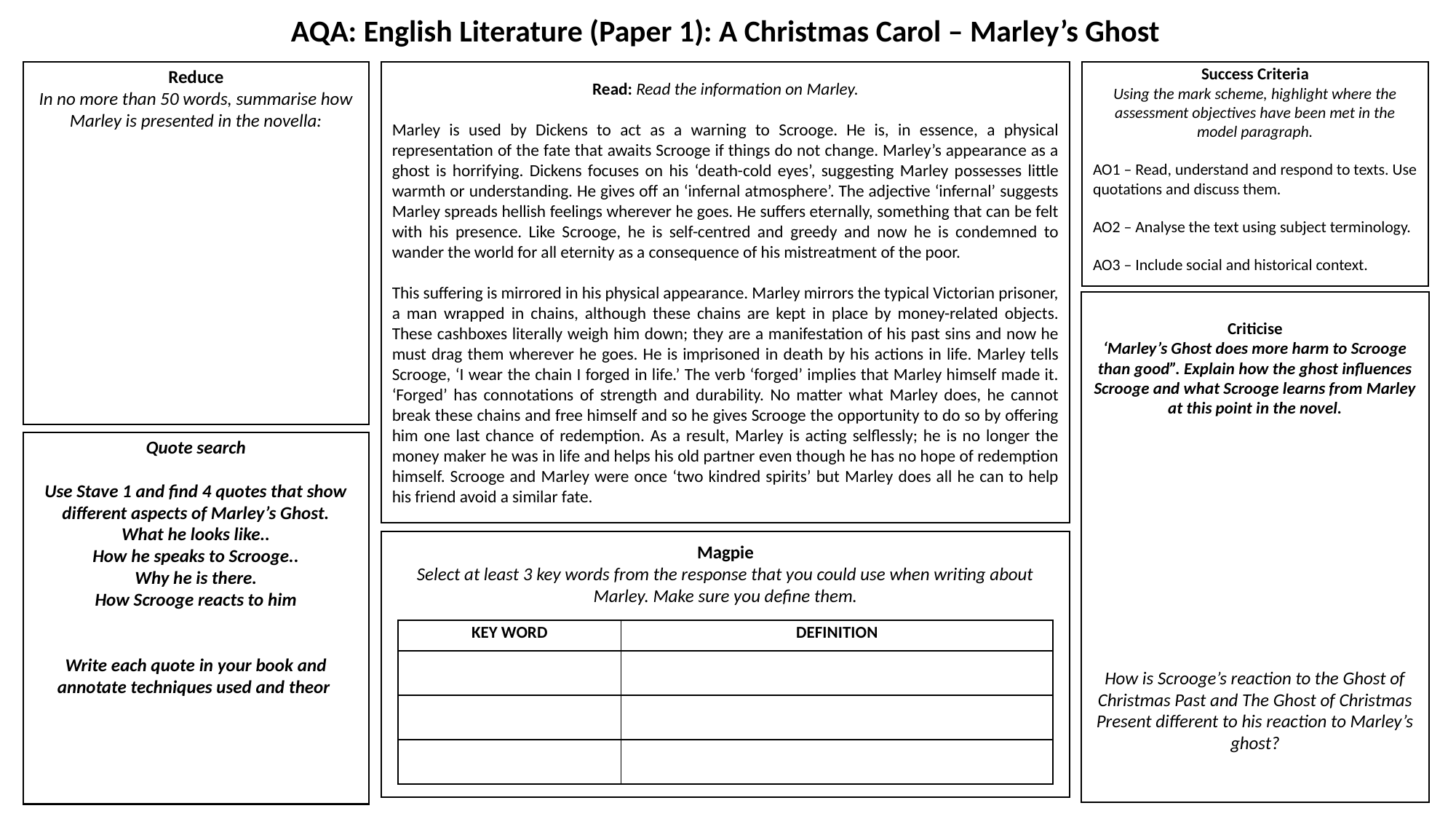

AQA: English Literature (Paper 1): A Christmas Carol – Marley’s Ghost

Reduce
In no more than 50 words, summarise how Marley is presented in the novella:

Read: Read the information on Marley.

Marley is used by Dickens to act as a warning to Scrooge. He is, in essence, a physical representation of the fate that awaits Scrooge if things do not change. Marley’s appearance as a ghost is horrifying. Dickens focuses on his ‘death-cold eyes’, suggesting Marley possesses little warmth or understanding. He gives off an ‘infernal atmosphere’. The adjective ‘infernal’ suggests Marley spreads hellish feelings wherever he goes. He suffers eternally, something that can be felt with his presence. Like Scrooge, he is self-centred and greedy and now he is condemned to wander the world for all eternity as a consequence of his mistreatment of the poor.

This suffering is mirrored in his physical appearance. Marley mirrors the typical Victorian prisoner, a man wrapped in chains, although these chains are kept in place by money-related objects. These cashboxes literally weigh him down; they are a manifestation of his past sins and now he must drag them wherever he goes. He is imprisoned in death by his actions in life. Marley tells Scrooge, ‘I wear the chain I forged in life.’ The verb ‘forged’ implies that Marley himself made it. ‘Forged’ has connotations of strength and durability. No matter what Marley does, he cannot break these chains and free himself and so he gives Scrooge the opportunity to do so by offering him one last chance of redemption. As a result, Marley is acting selflessly; he is no longer the money maker he was in life and helps his old partner even though he has no hope of redemption himself. Scrooge and Marley were once ‘two kindred spirits’ but Marley does all he can to help his friend avoid a similar fate.

Success Criteria
Using the mark scheme, highlight where the assessment objectives have been met in the model paragraph.

AO1 – Read, understand and respond to texts. Use quotations and discuss them.

AO2 – Analyse the text using subject terminology.

AO3 – Include social and historical context.

How is Scrooge’s reaction to the Ghost of Christmas Past and The Ghost of Christmas Present different to his reaction to Marley’s ghost?

Criticise
‘Marley’s Ghost does more harm to Scrooge than good”. Explain how the ghost influences Scrooge and what Scrooge learns from Marley at this point in the novel.

Quote search

Use Stave 1 and find 4 quotes that show different aspects of Marley’s Ghost.
What he looks like..
How he speaks to Scrooge..
Why he is there.
How Scrooge reacts to him

Write each quote in your book and annotate techniques used and theor

Magpie
Select at least 3 key words from the response that you could use when writing about Marley. Make sure you define them.

| KEY WORD | DEFINITION |
| --- | --- |
|  |  |
|  |  |
|  |  |